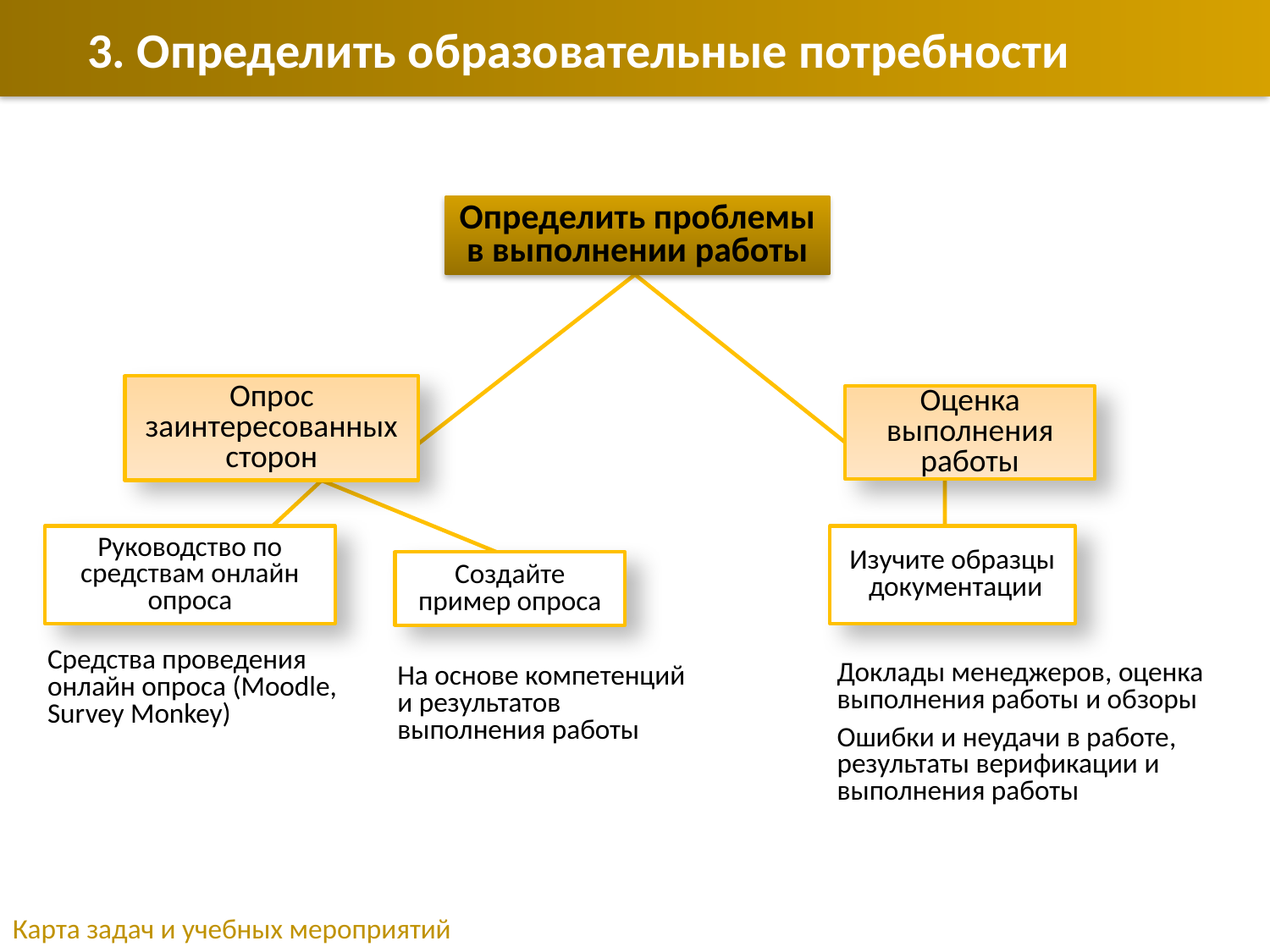

3. Определить образовательные потребности
Определить проблемы в выполнении работы
Опрос заинтересованных сторон
Оценка выполнения работы
Руководство по средствам онлайн опроса
Изучите образцы
 документации
Создайте пример опроса
Средства проведения онлайн опроса (Moodle, Survey Monkey)
Доклады менеджеров, оценка выполнения работы и обзоры
Ошибки и неудачи в работе, результаты верификации и выполнения работы
На основе компетенций
и результатов выполнения работы
Карта задач и учебных мероприятий